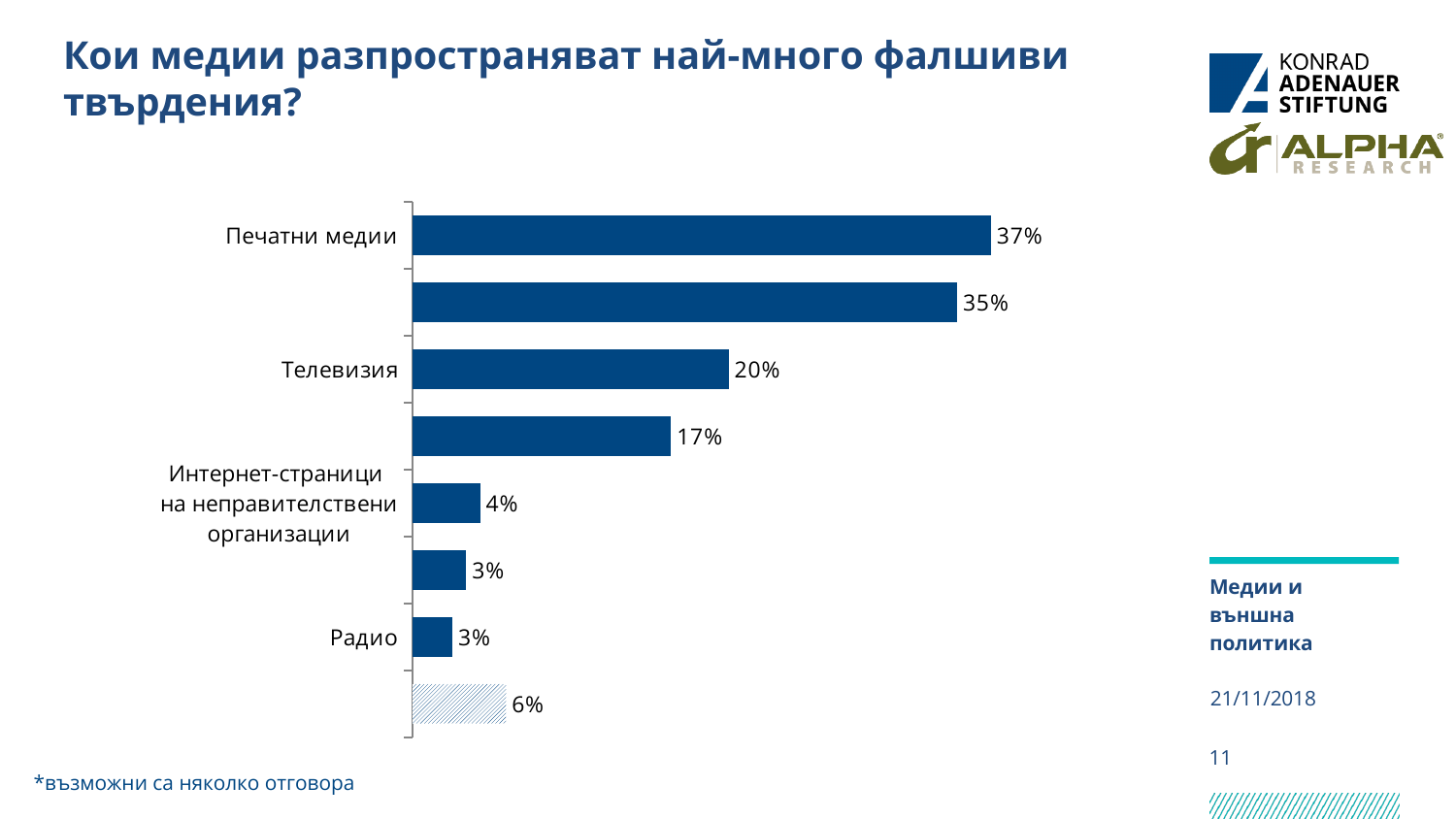

# Кои медии разпространяват най-много фалшиви твърдения?

### Chart

| Category | 2018 г. |
|---|---|
| Печатни медии | 0.3707006369426752 |
| Социални мрежи като Фейсбук и Туитър | 0.3490445859872612 |
| Телевизия | 0.20254777070063695 |
| Новинарски интернет сайтове | 0.1656050955414013 |
| Интернет-страници
на неправителствени организации | 0.04331210191082802 |
| Интернет-страници на институции  | 0.034394904458598725 |
| Радио | 0.025477707006369425 |
| Други медии | 0.059872611464968147 |
Медии и външна политика
21/11/2018
11
*възможни са няколко отговора